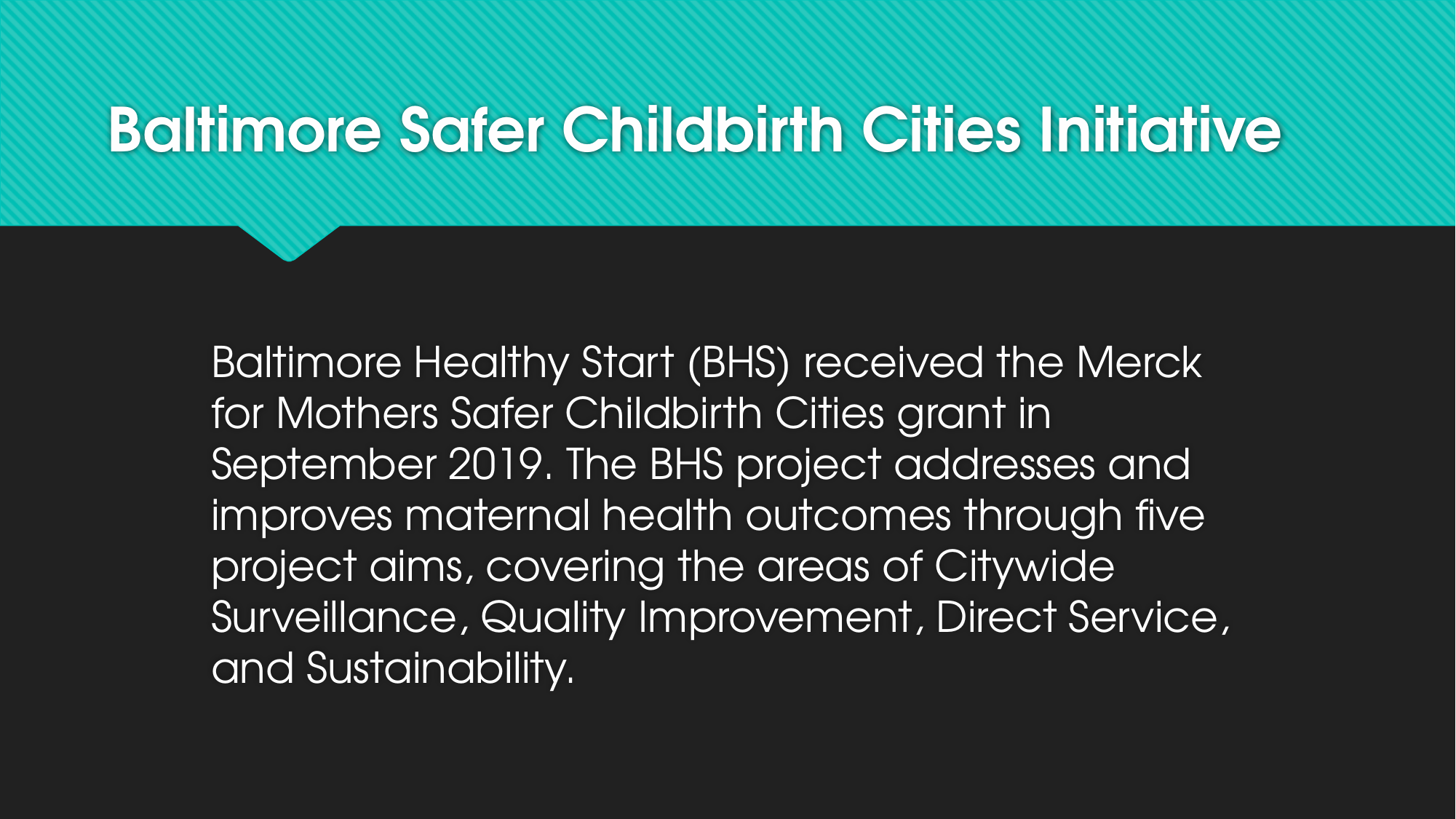

# Baltimore Safer Childbirth Cities Initiative

Baltimore Healthy Start (BHS) received the Merck for Mothers Safer Childbirth Cities grant in September 2019. The BHS project addresses and improves maternal health outcomes through five project aims, covering the areas of Citywide Surveillance, Quality Improvement, Direct Service, and Sustainability.